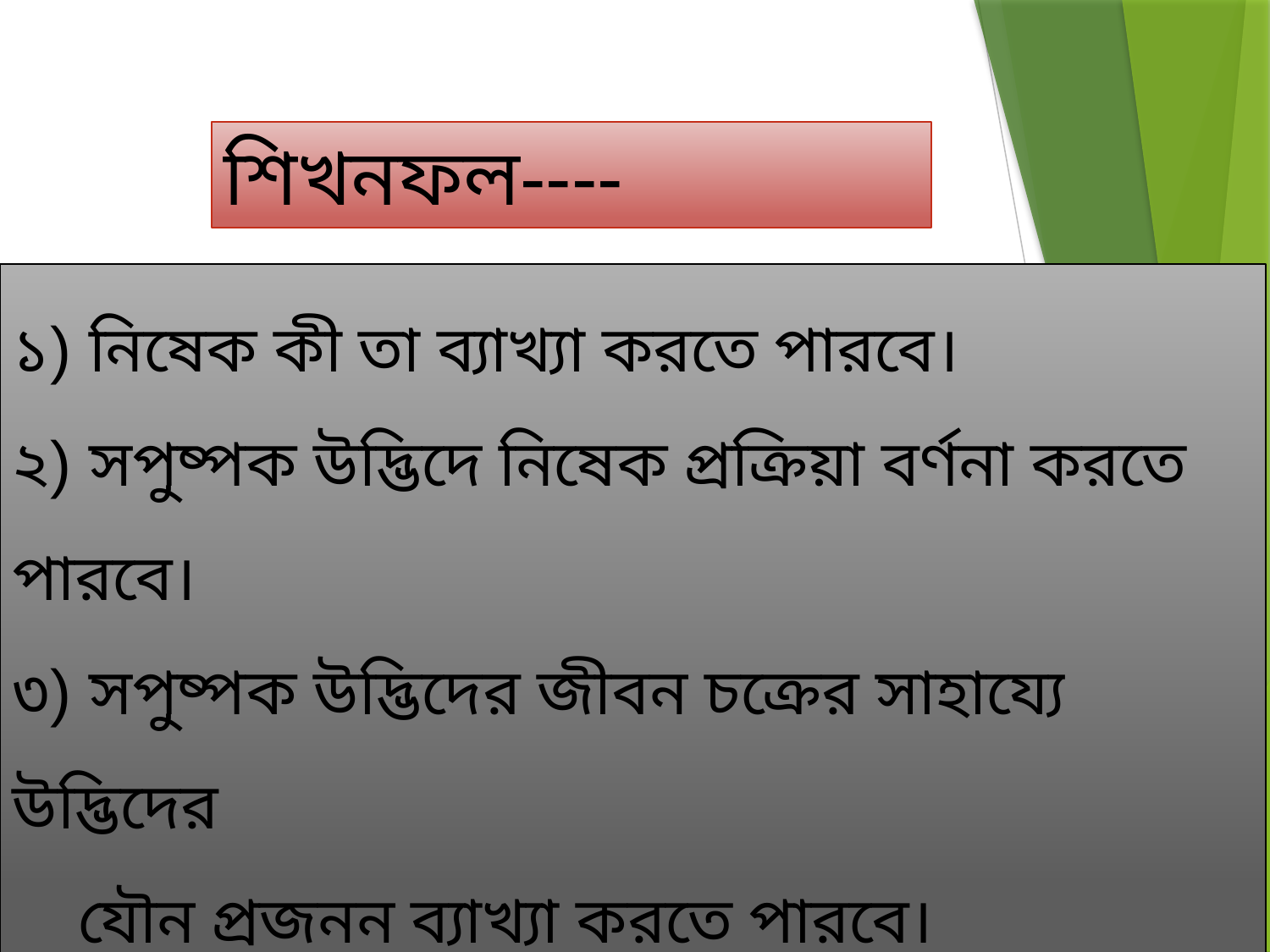

শিখনফল----
১) নিষেক কী তা ব্যাখ্যা করতে পারবে।
২) সপুষ্পক উদ্ভিদে নিষেক প্রক্রিয়া বর্ণনা করতে পারবে।
৩) সপুষ্পক উদ্ভিদের জীবন চক্রের সাহায্যে উদ্ভিদের
    যৌন প্রজনন ব্যাখ্যা করতে পারবে।